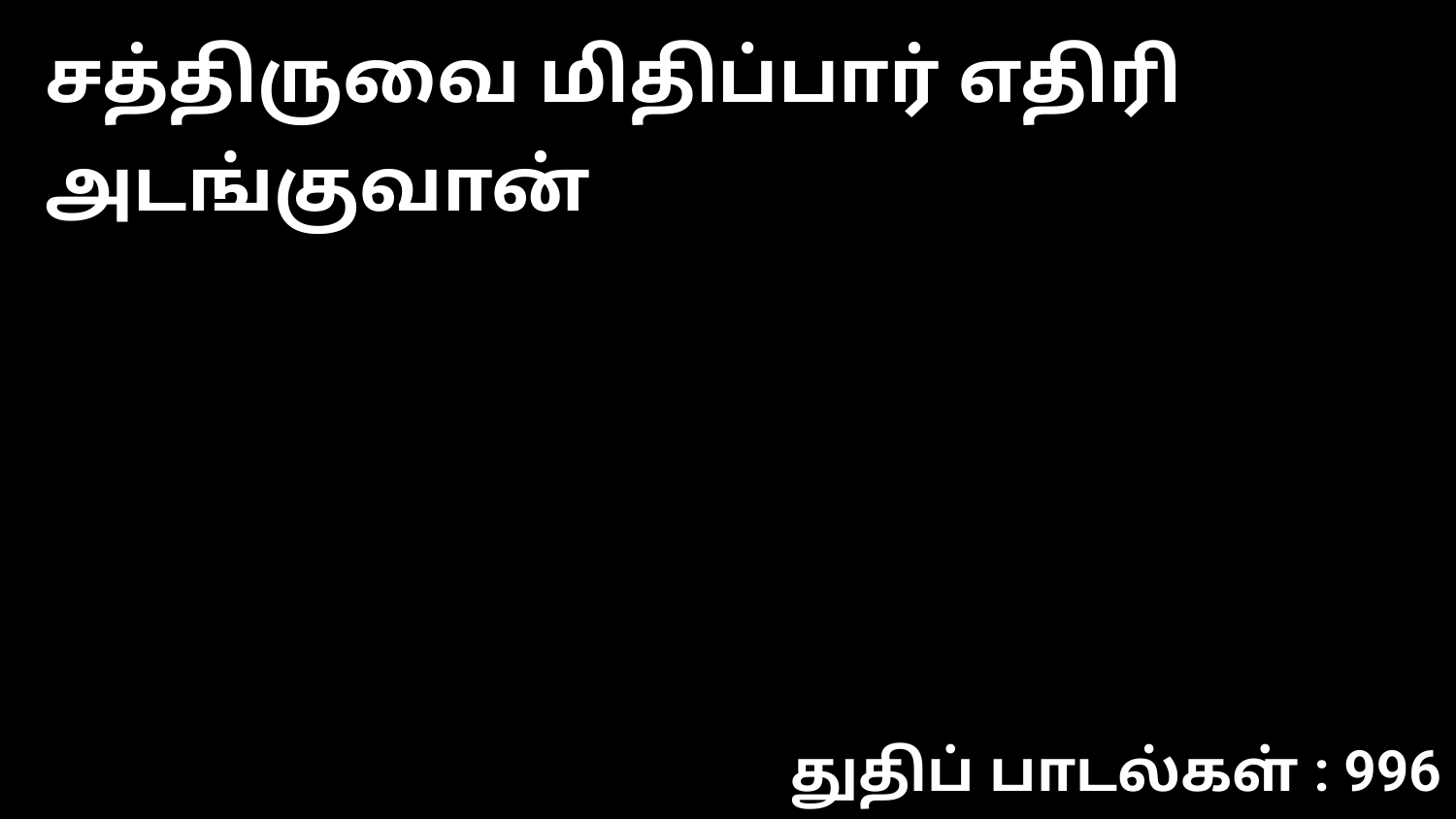

சத்திருவை மிதிப்பார் எதிரி அடங்குவான்
துதிப் பாடல்கள் : 996